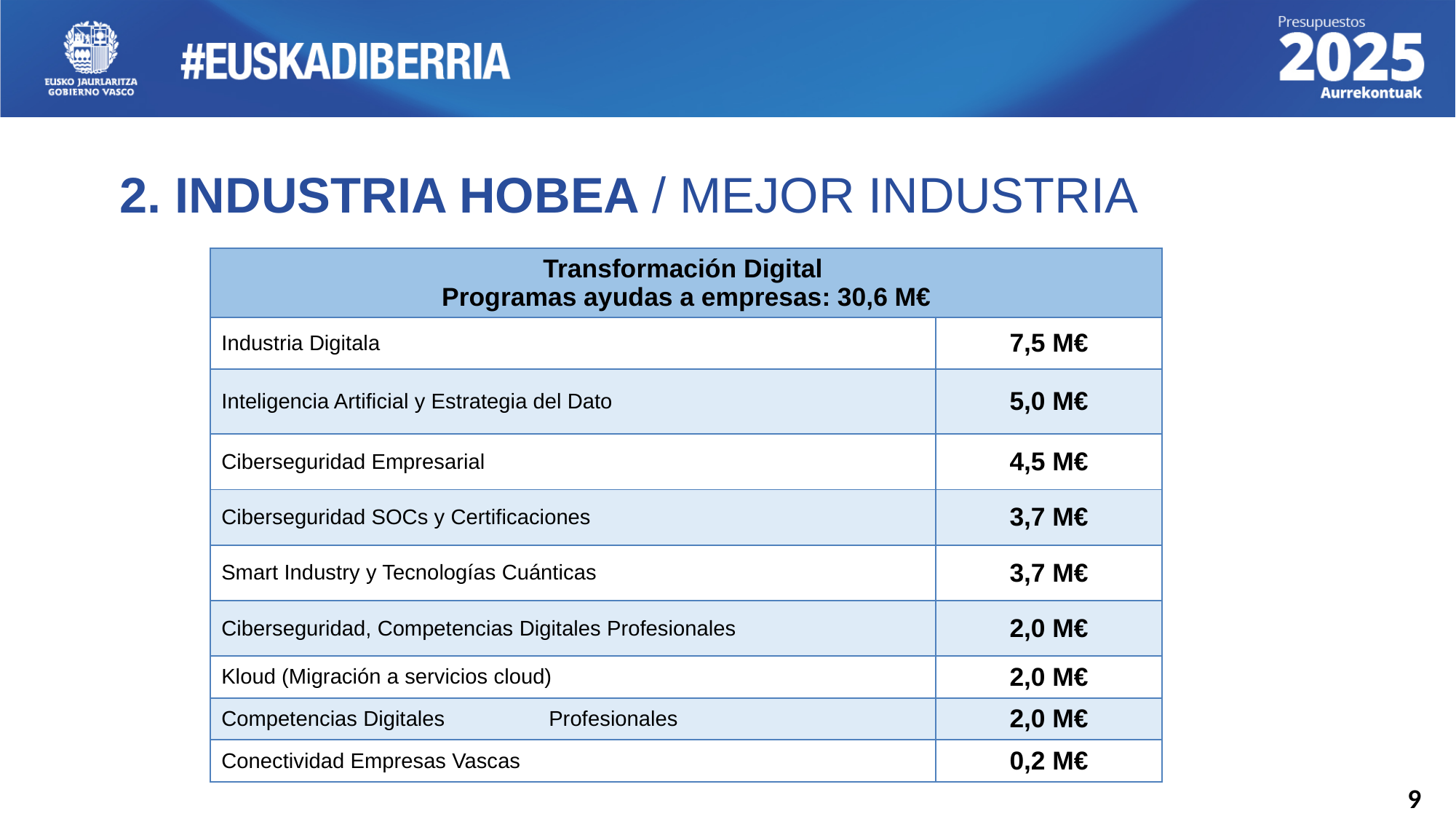

2. INDUSTRIA HOBEA / MEJOR INDUSTRIA
| Transformación Digital Programas ayudas a empresas: 30,6 M€ |  |
| --- | --- |
| Industria Digitala | 7,5 M€ |
| Inteligencia Artificial y Estrategia del Dato | 5,0 M€ |
| Ciberseguridad Empresarial | 4,5 M€ |
| Ciberseguridad SOCs y Certificaciones | 3,7 M€ |
| Smart Industry y Tecnologías Cuánticas | 3,7 M€ |
| Ciberseguridad, Competencias Digitales Profesionales | 2,0 M€ |
| Kloud (Migración a servicios cloud) | 2,0 M€ |
| Competencias Digitales Profesionales | 2,0 M€ |
| Conectividad Empresas Vascas | 0,2 M€ |
9